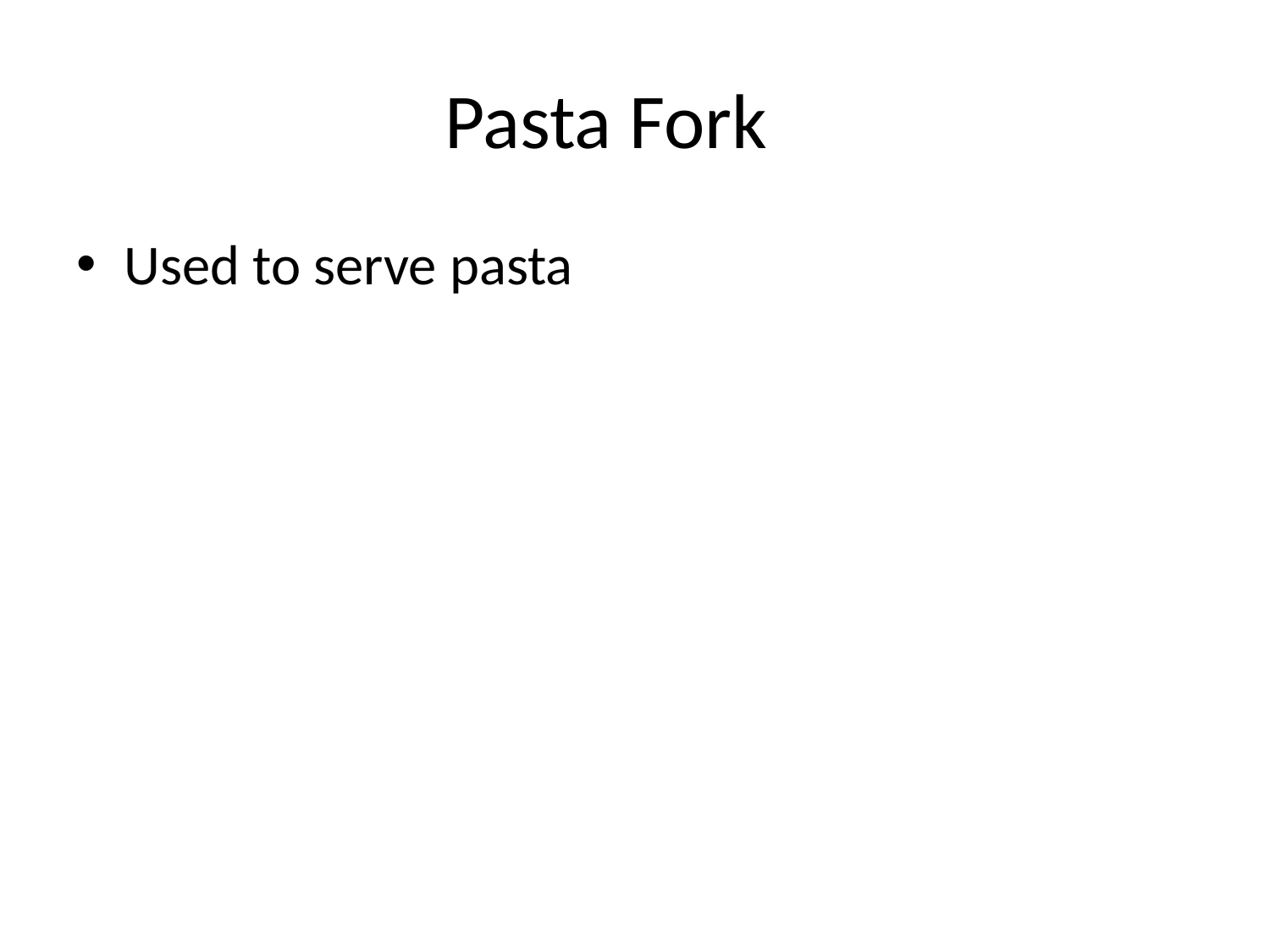

# Pasta Fork
Used to serve pasta